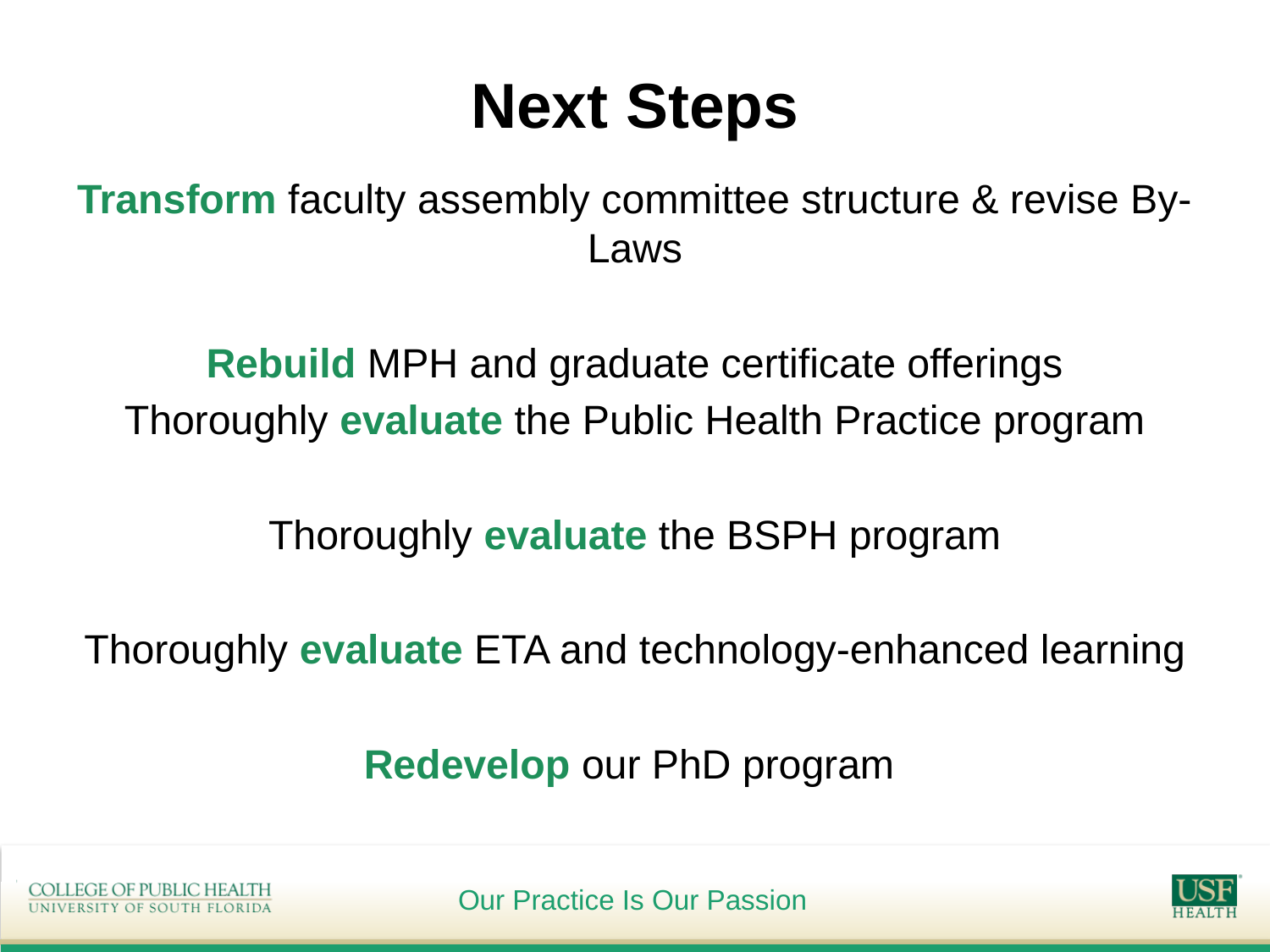

# Next Steps
Transform faculty assembly committee structure & revise By-Laws

Rebuild MPH and graduate certificate offerings
Thoroughly evaluate the Public Health Practice program

Thoroughly evaluate the BSPH program

Thoroughly evaluate ETA and technology-enhanced learning

Redevelop our PhD program